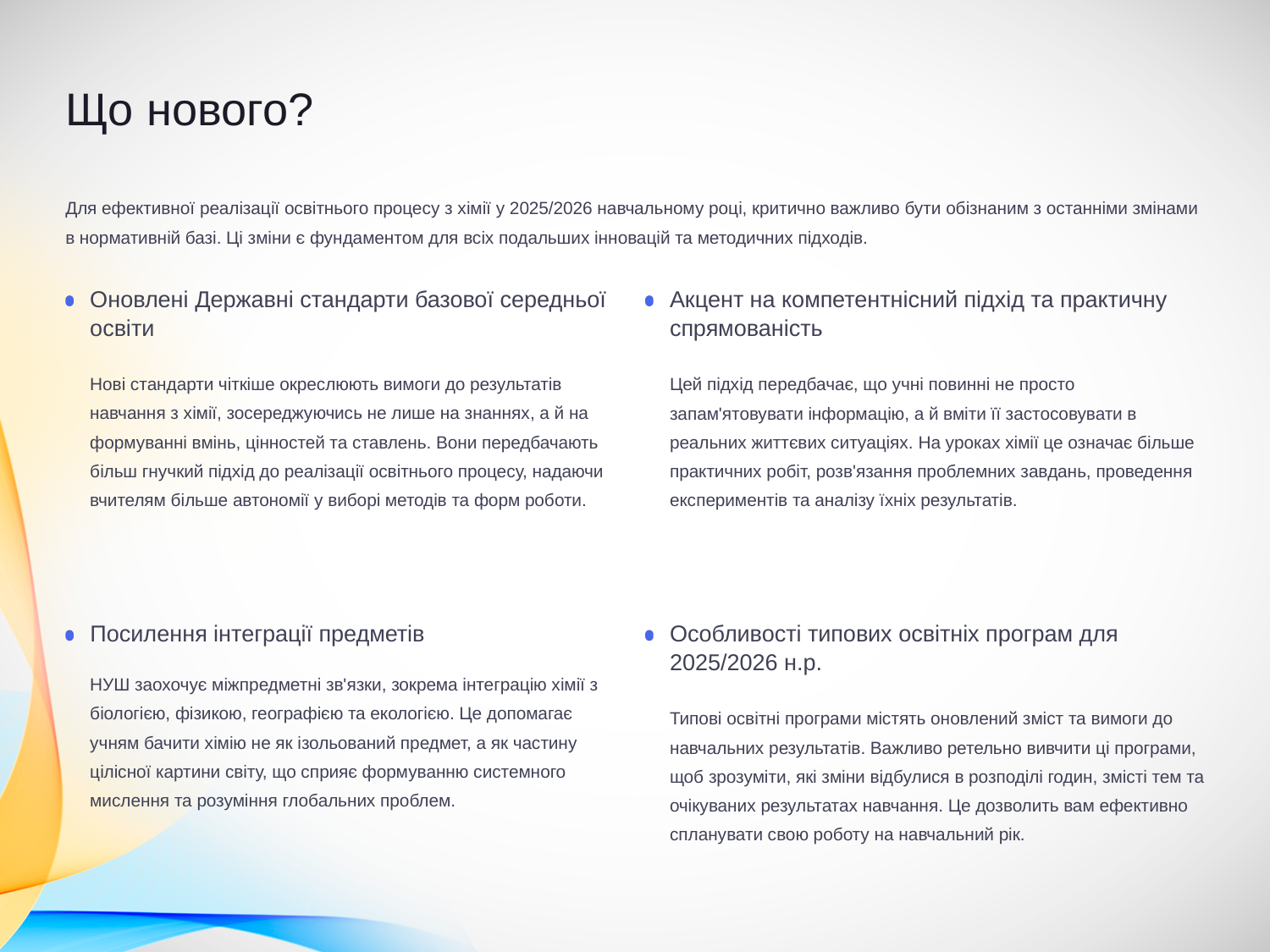

Що нового?
Для ефективної реалізації освітнього процесу з хімії у 2025/2026 навчальному році, критично важливо бути обізнаним з останніми змінами в нормативній базі. Ці зміни є фундаментом для всіх подальших інновацій та методичних підходів.
Оновлені Державні стандарти базової середньої освіти
Акцент на компетентнісний підхід та практичну спрямованість

Нові стандарти чіткіше окреслюють вимоги до результатів навчання з хімії, зосереджуючись не лише на знаннях, а й на формуванні вмінь, цінностей та ставлень. Вони передбачають більш гнучкий підхід до реалізації освітнього процесу, надаючи вчителям більше автономії у виборі методів та форм роботи.
Цей підхід передбачає, що учні повинні не просто запам'ятовувати інформацію, а й вміти її застосовувати в реальних життєвих ситуаціях. На уроках хімії це означає більше практичних робіт, розв'язання проблемних завдань, проведення експериментів та аналізу їхніх результатів.
Посилення інтеграції предметів
Особливості типових освітніх програм для 2025/2026 н.р.

НУШ заохочує міжпредметні зв'язки, зокрема інтеграцію хімії з біологією, фізикою, географією та екологією. Це допомагає учням бачити хімію не як ізольований предмет, а як частину цілісної картини світу, що сприяє формуванню системного мислення та розуміння глобальних проблем.
Типові освітні програми містять оновлений зміст та вимоги до навчальних результатів. Важливо ретельно вивчити ці програми, щоб зрозуміти, які зміни відбулися в розподілі годин, змісті тем та очікуваних результатах навчання. Це дозволить вам ефективно спланувати свою роботу на навчальний рік.